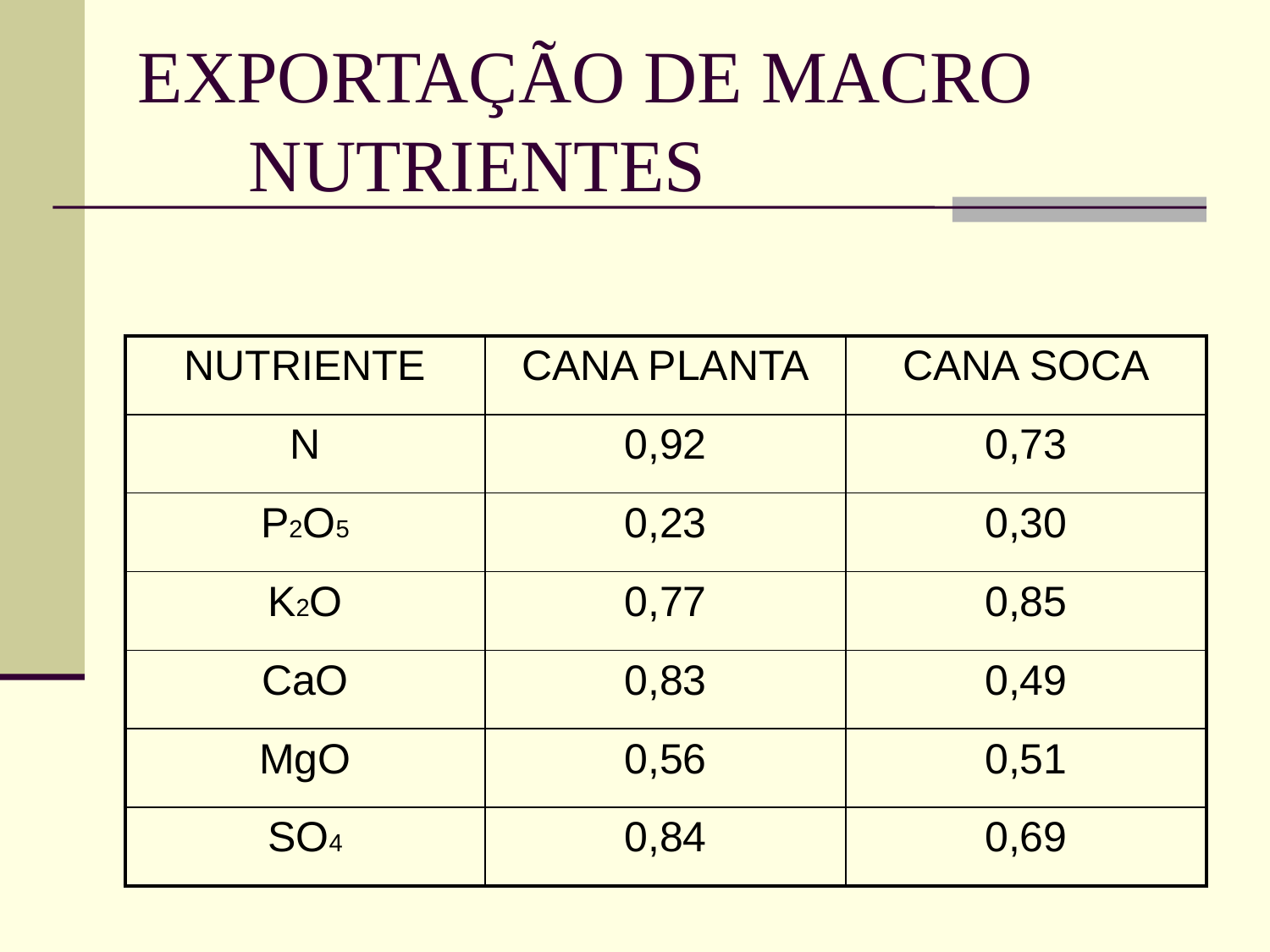

# EXPORTAÇÃO DE MACRO NUTRIENTES
| NUTRIENTE | CANA PLANTA | CANA SOCA |
| --- | --- | --- |
| N | 0,92 | 0,73 |
| P2O5 | 0,23 | 0,30 |
| K2O | 0,77 | 0,85 |
| CaO | 0,83 | 0,49 |
| MgO | 0,56 | 0,51 |
| SO4 | 0,84 | 0,69 |